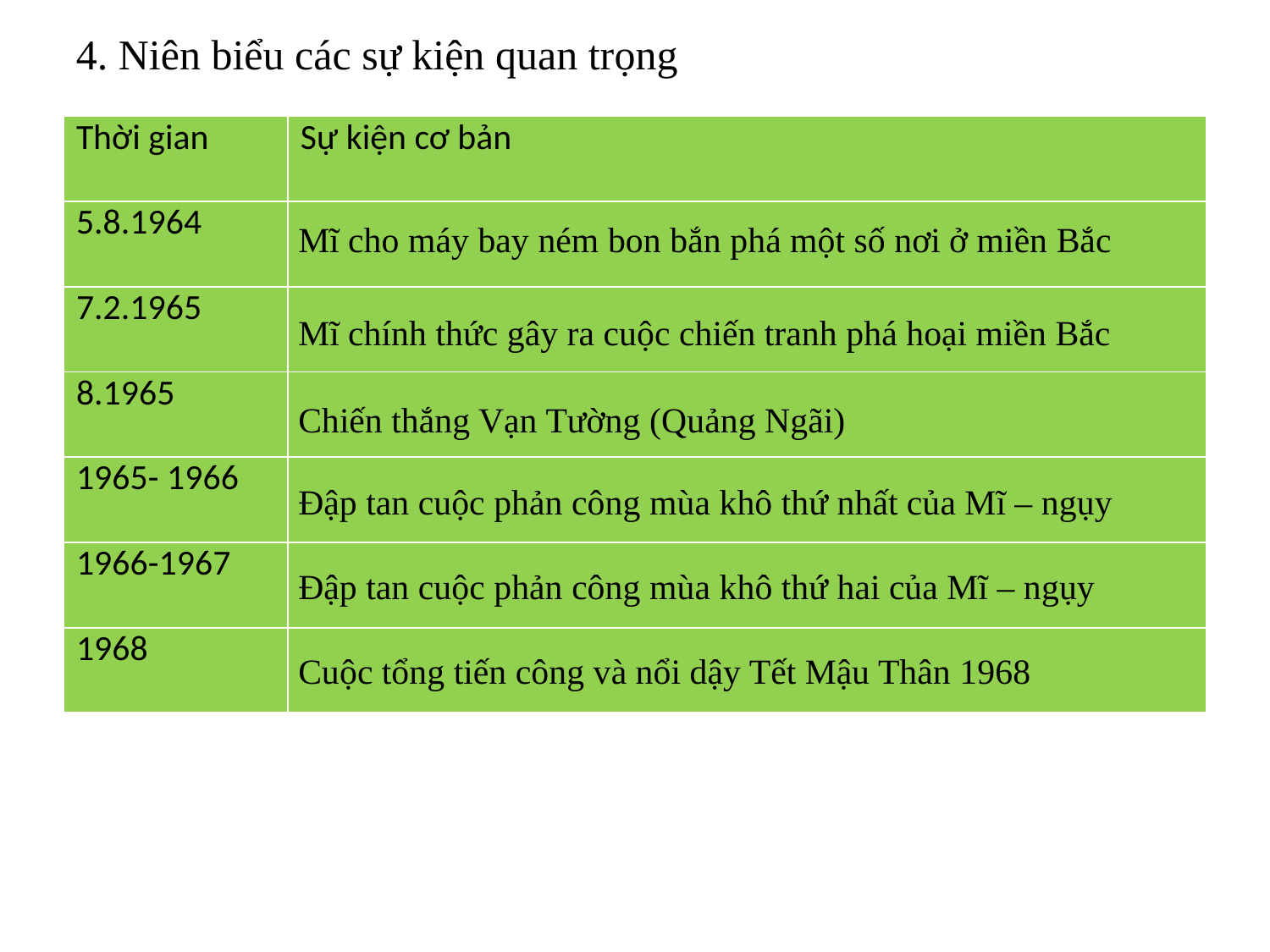

4. Niên biểu các sự kiện quan trọng
| Thời gian | Sự kiện cơ bản |
| --- | --- |
| 5.8.1964 |  |
| 7.2.1965 |  |
| 8.1965 |  |
| 1965- 1966 |  |
| 1966-1967 |  |
| 1968 |  |
Mĩ cho máy bay ném bon bắn phá một số nơi ở miền Bắc
Mĩ chính thức gây ra cuộc chiến tranh phá hoại miền Bắc
Chiến thắng Vạn Tường (Quảng Ngãi)
Đập tan cuộc phản công mùa khô thứ nhất của Mĩ – ngụy
Đập tan cuộc phản công mùa khô thứ hai của Mĩ – ngụy
Cuộc tổng tiến công và nổi dậy Tết Mậu Thân 1968